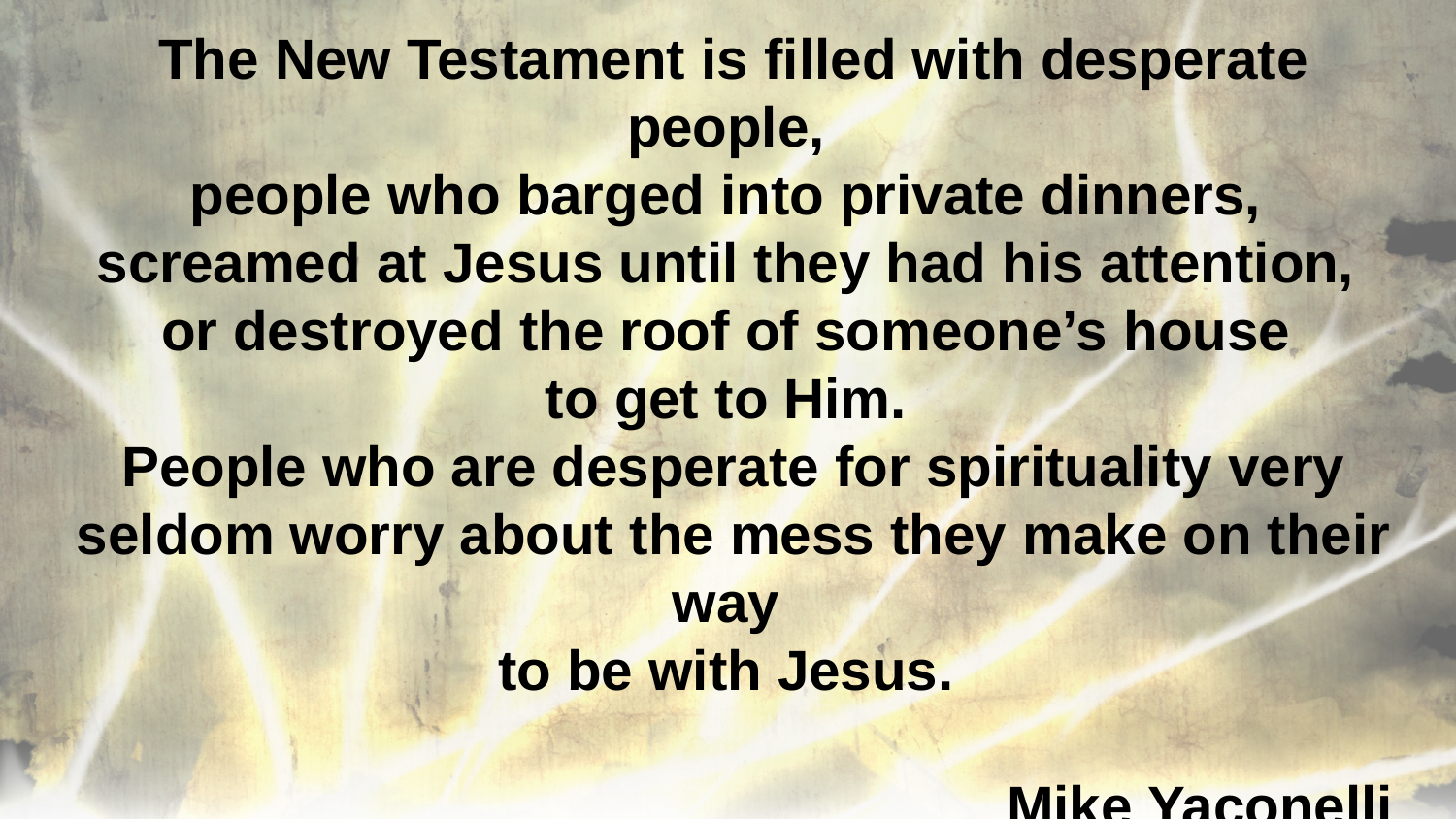

The New Testament is filled with desperate people,
people who barged into private dinners,
screamed at Jesus until they had his attention,
or destroyed the roof of someone’s house
to get to Him.
People who are desperate for spirituality very seldom worry about the mess they make on their way
to be with Jesus.

Mike Yaconelli